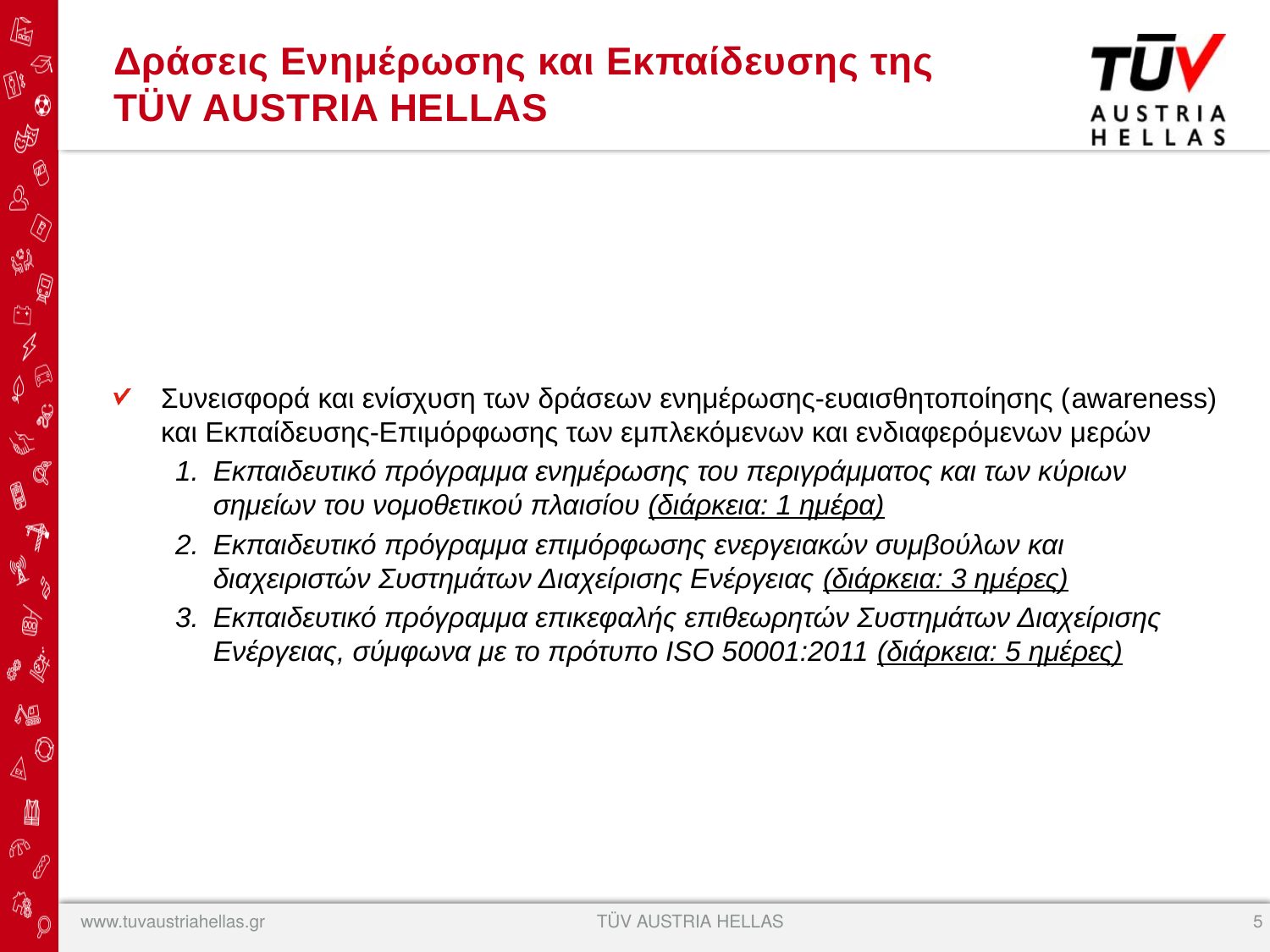

# Δράσεις Ενημέρωσης και Εκπαίδευσης της TÜV AUSTRIA HELLAS
Συνεισφορά και ενίσχυση των δράσεων ενημέρωσης-ευαισθητοποίησης (awareness) και Εκπαίδευσης-Επιμόρφωσης των εμπλεκόμενων και ενδιαφερόμενων μερών
Εκπαιδευτικό πρόγραμμα ενημέρωσης του περιγράμματος και των κύριων σημείων του νομοθετικού πλαισίου (διάρκεια: 1 ημέρα)
Εκπαιδευτικό πρόγραμμα επιμόρφωσης ενεργειακών συμβούλων και διαχειριστών Συστημάτων Διαχείρισης Ενέργειας (διάρκεια: 3 ημέρες)
Εκπαιδευτικό πρόγραμμα επικεφαλής επιθεωρητών Συστημάτων Διαχείρισης Ενέργειας, σύμφωνα με το πρότυπο ISO 50001:2011 (διάρκεια: 5 ημέρες)